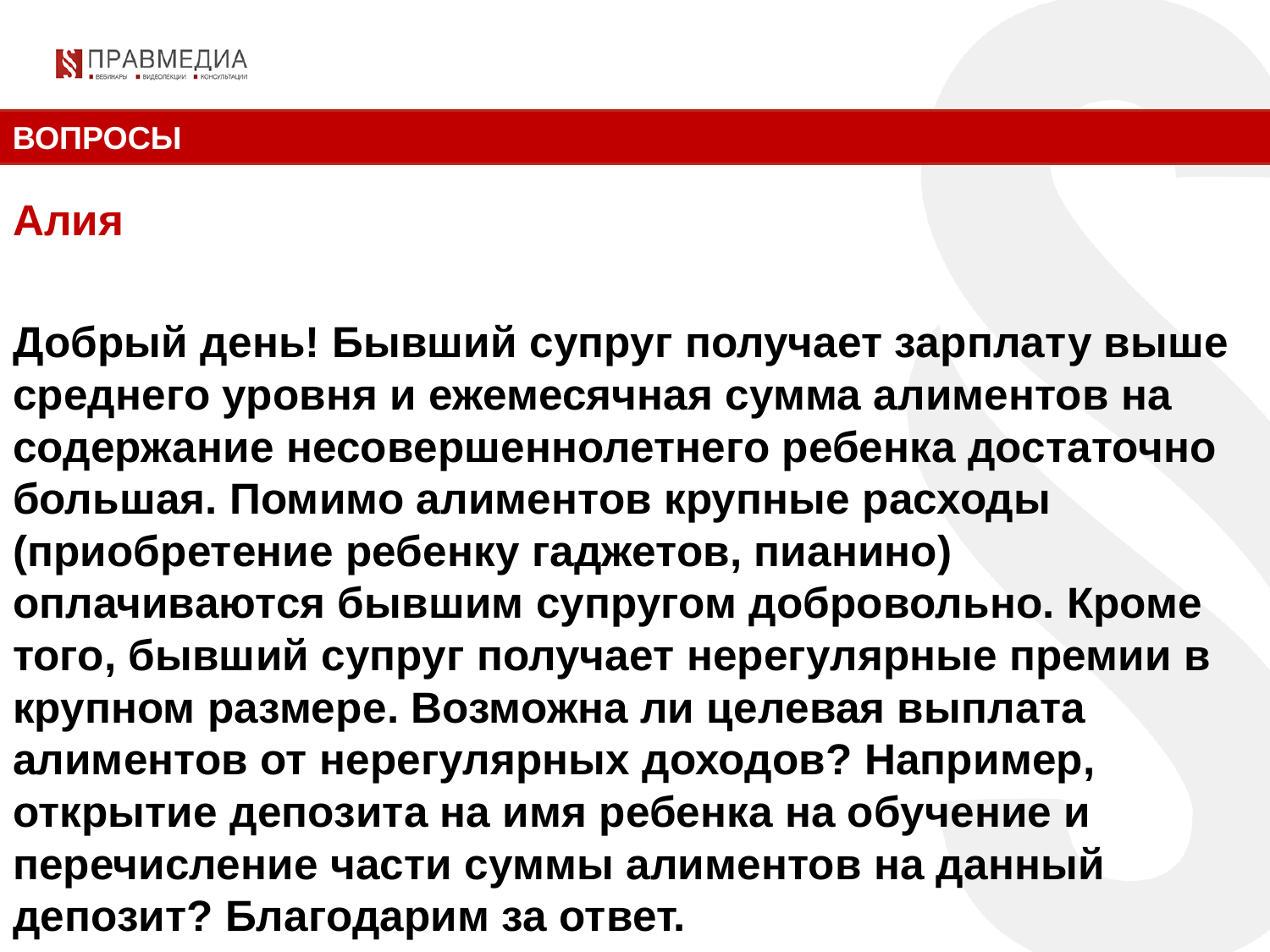

ВОПРОСЫ
Алия

Добрый день! Бывший супруг получает зарплату выше среднего уровня и ежемесячная сумма алиментов на содержание несовершеннолетнего ребенка достаточно большая. Помимо алиментов крупные расходы (приобретение ребенку гаджетов, пианино) оплачиваются бывшим супругом добровольно. Кроме того, бывший супруг получает нерегулярные премии в крупном размере. Возможна ли целевая выплата алиментов от нерегулярных доходов? Например, открытие депозита на имя ребенка на обучение и перечисление части суммы алиментов на данный депозит? Благодарим за ответ.